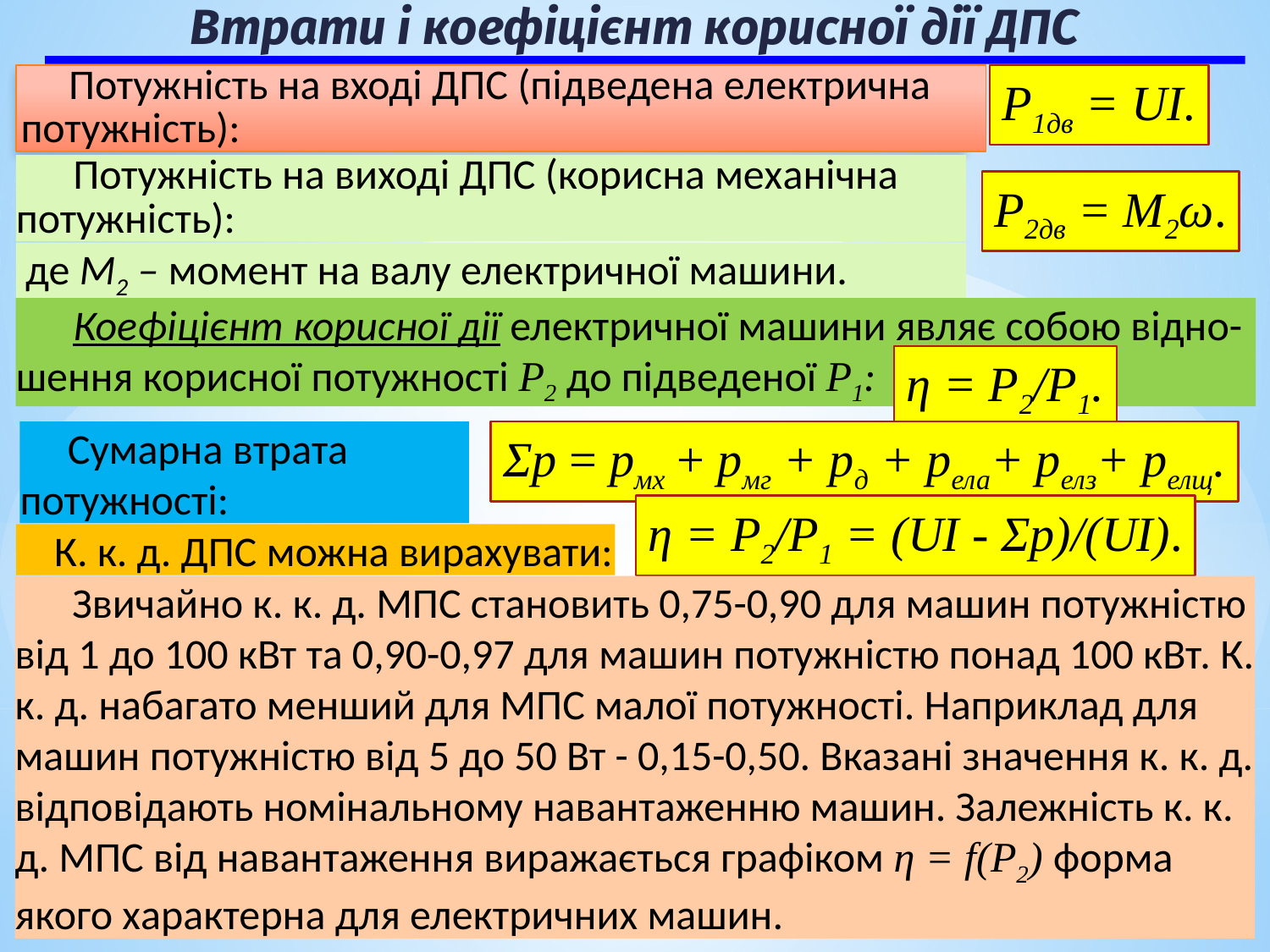

Втрати і коефіцієнт корисної дії ДПС

     Потужність на вході ДПС (підведена електрична  потужність):
Р1дв = UI.
      Потужність на виході ДПС (корисна механічна потужність):
Р2дв = М2ω.
 де М2 – момент на валу електричної машини.
      Коефіцієнт корисної дії електричної машини являє собою відно-шення корисної потужності Р2 до підведеної Р1:
η = Р2/Р1.
Σр = рмх + рмг + рд + рела+ релз+ релщ.
     Сумарна втрата потужності:
η = Р2/Р1 = (UI - Σр)/(UI).
    К. к. д. ДПС можна вирахувати:
      Звичайно к. к. д. МПС становить 0,75-0,90 для машин потужністю від 1 до 100 кВт та 0,90-0,97 для машин потужністю понад 100 кВт. К. к. д. набагато менший для МПС малої потужності. Наприклад для машин потужністю від 5 до 50 Вт - 0,15-0,50. Вказані значення к. к. д. відповідають номінальному навантаженню машин. Залежність к. к. д. МПС від навантаження виражається графіком η = f(Р2) форма якого характерна для електричних машин.